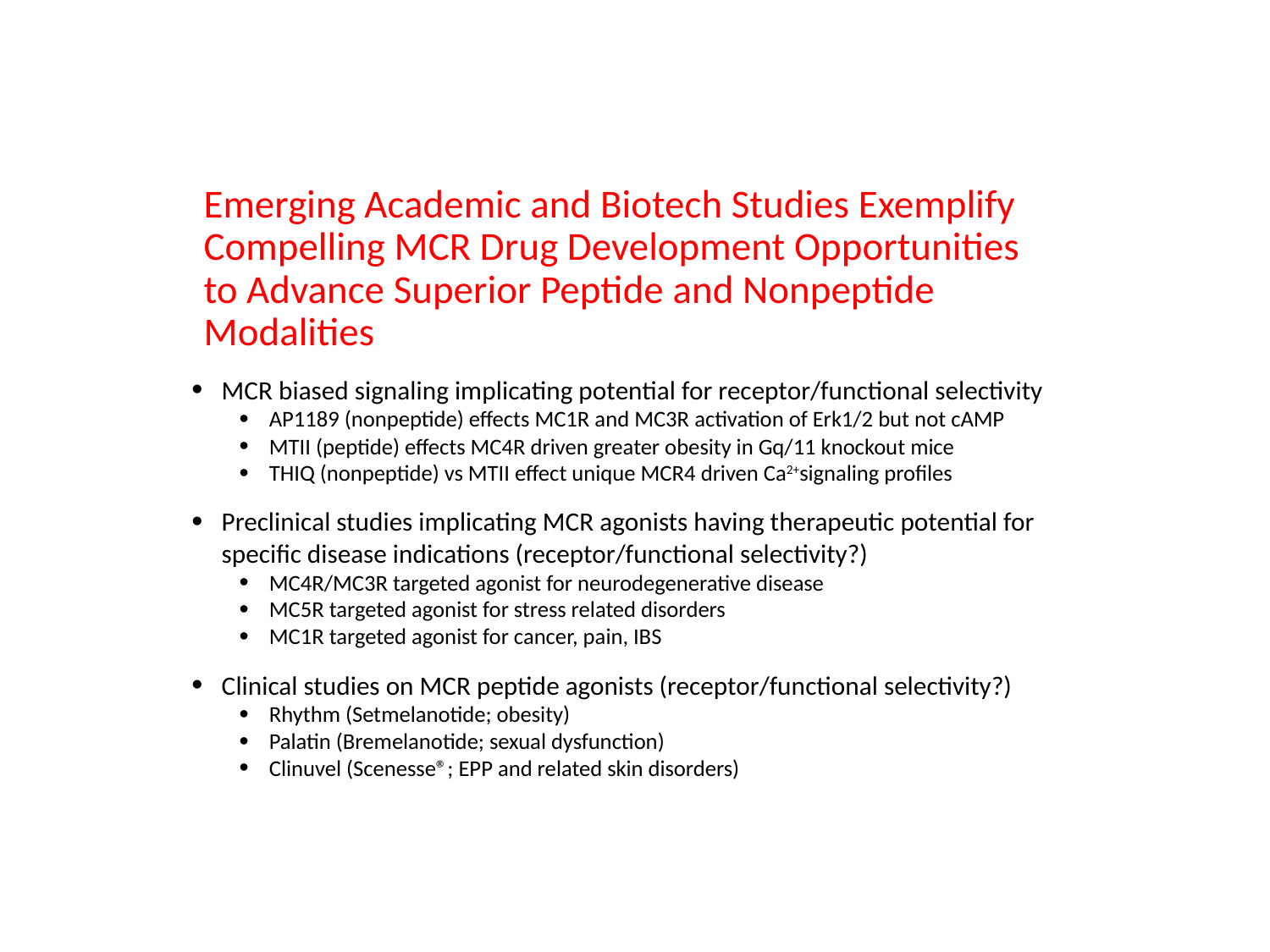

Emerging Academic and Biotech Studies Exemplify Compelling MCR Drug Development Opportunities to Advance Superior Peptide and Nonpeptide Modalities
MCR biased signaling implicating potential for receptor/functional selectivity
AP1189 (nonpeptide) effects MC1R and MC3R activation of Erk1/2 but not cAMP
MTII (peptide) effects MC4R driven greater obesity in Gq/11 knockout mice
THIQ (nonpeptide) vs MTII effect unique MCR4 driven Ca2+signaling profiles

Preclinical studies implicating MCR agonists having therapeutic potential for specific disease indications (receptor/functional selectivity?)
MC4R/MC3R targeted agonist for neurodegenerative disease
MC5R targeted agonist for stress related disorders
MC1R targeted agonist for cancer, pain, IBS

Clinical studies on MCR peptide agonists (receptor/functional selectivity?)
Rhythm (Setmelanotide; obesity)
Palatin (Bremelanotide; sexual dysfunction)
Clinuvel (Scenesse®; EPP and related skin disorders)